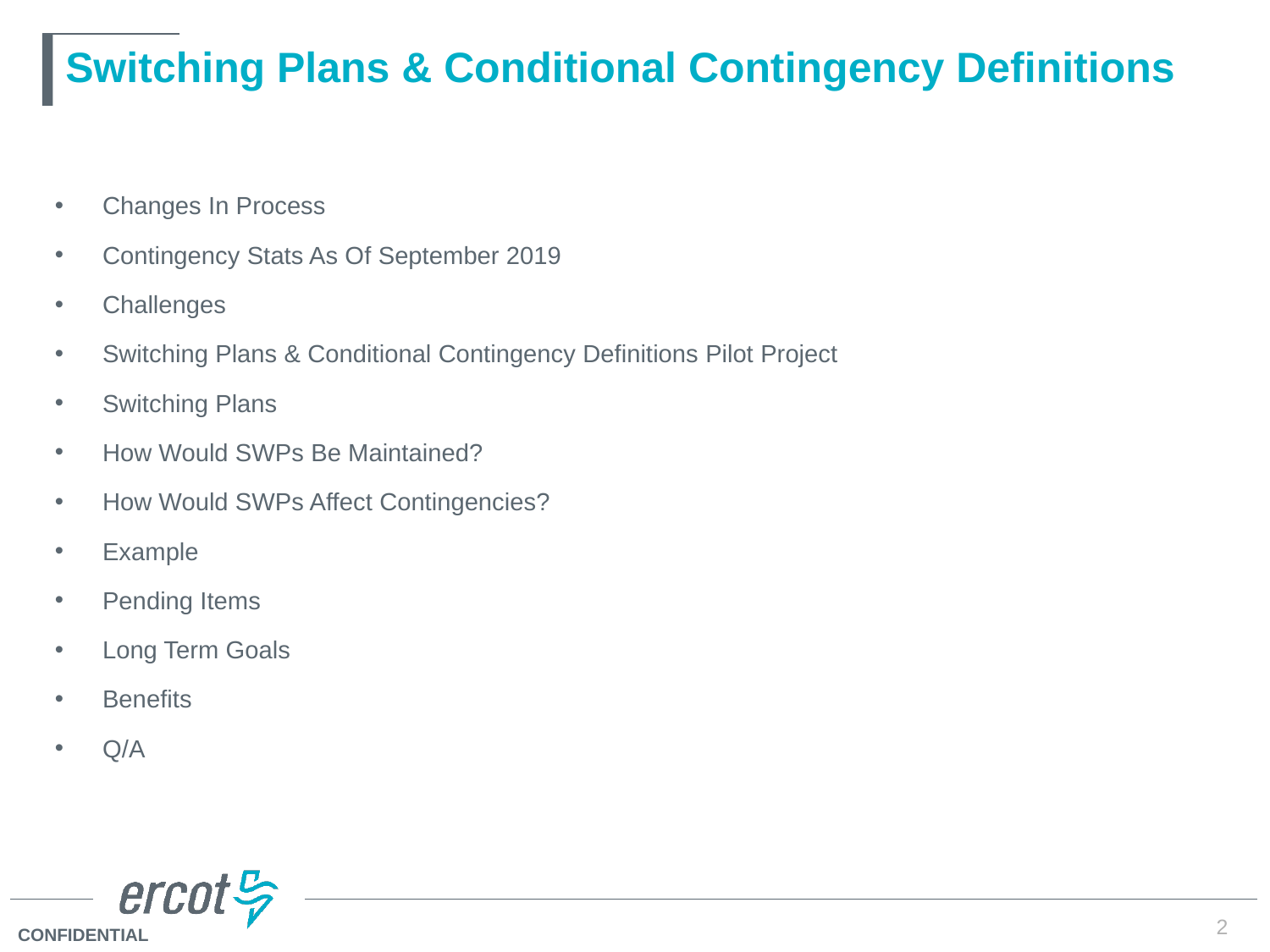

# Switching Plans & Conditional Contingency Definitions
Changes In Process
Contingency Stats As Of September 2019
Challenges
Switching Plans & Conditional Contingency Definitions Pilot Project
Switching Plans
How Would SWPs Be Maintained?
How Would SWPs Affect Contingencies?
Example
Pending Items
Long Term Goals
Benefits
Q/A

2